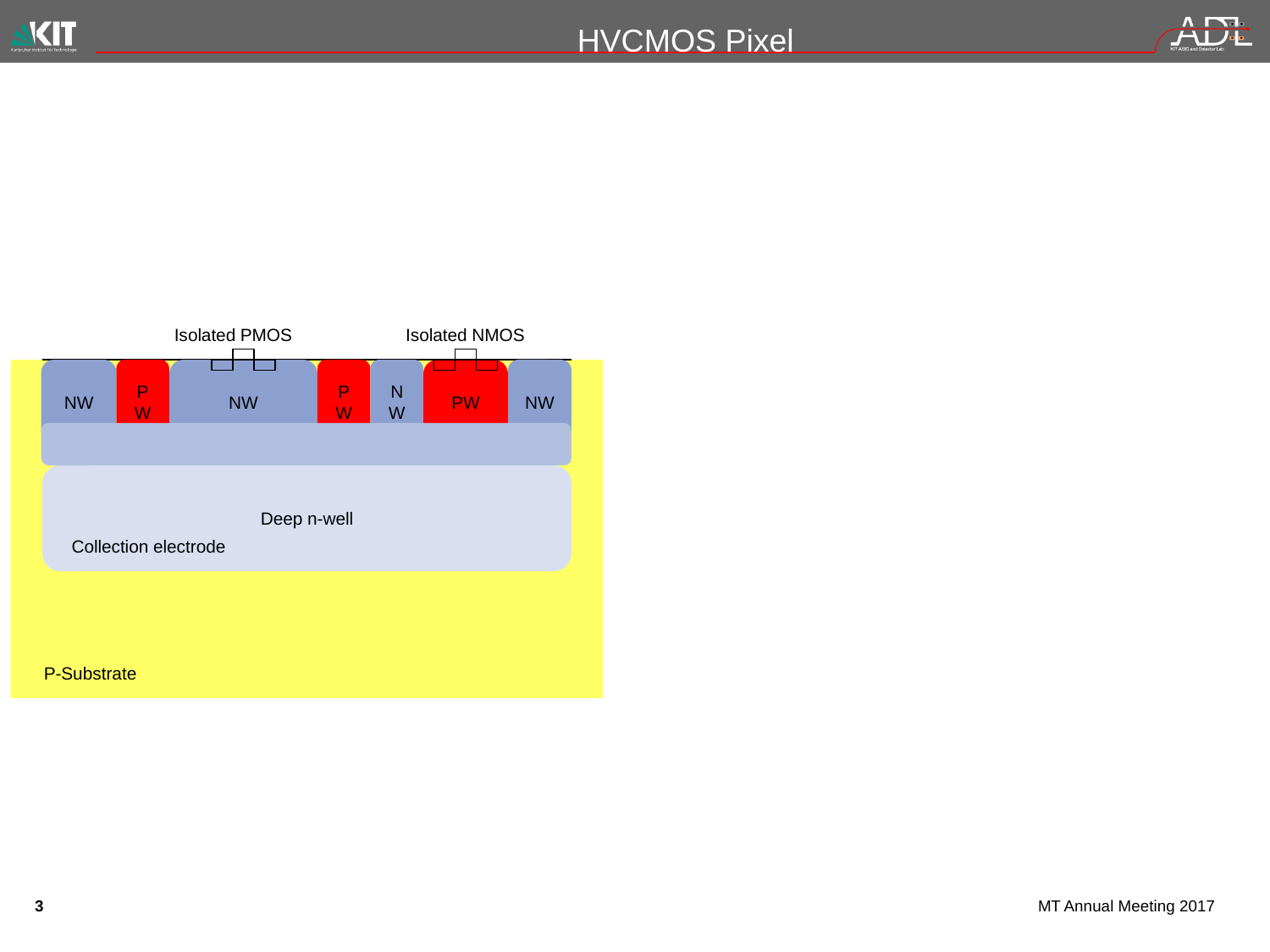

# HVCMOS Pixel
Isolated PMOS
Isolated NMOS

NW
PW
NW

PW
NW
PW

NW

Deep n-well
Collection electrode
P-Substrate